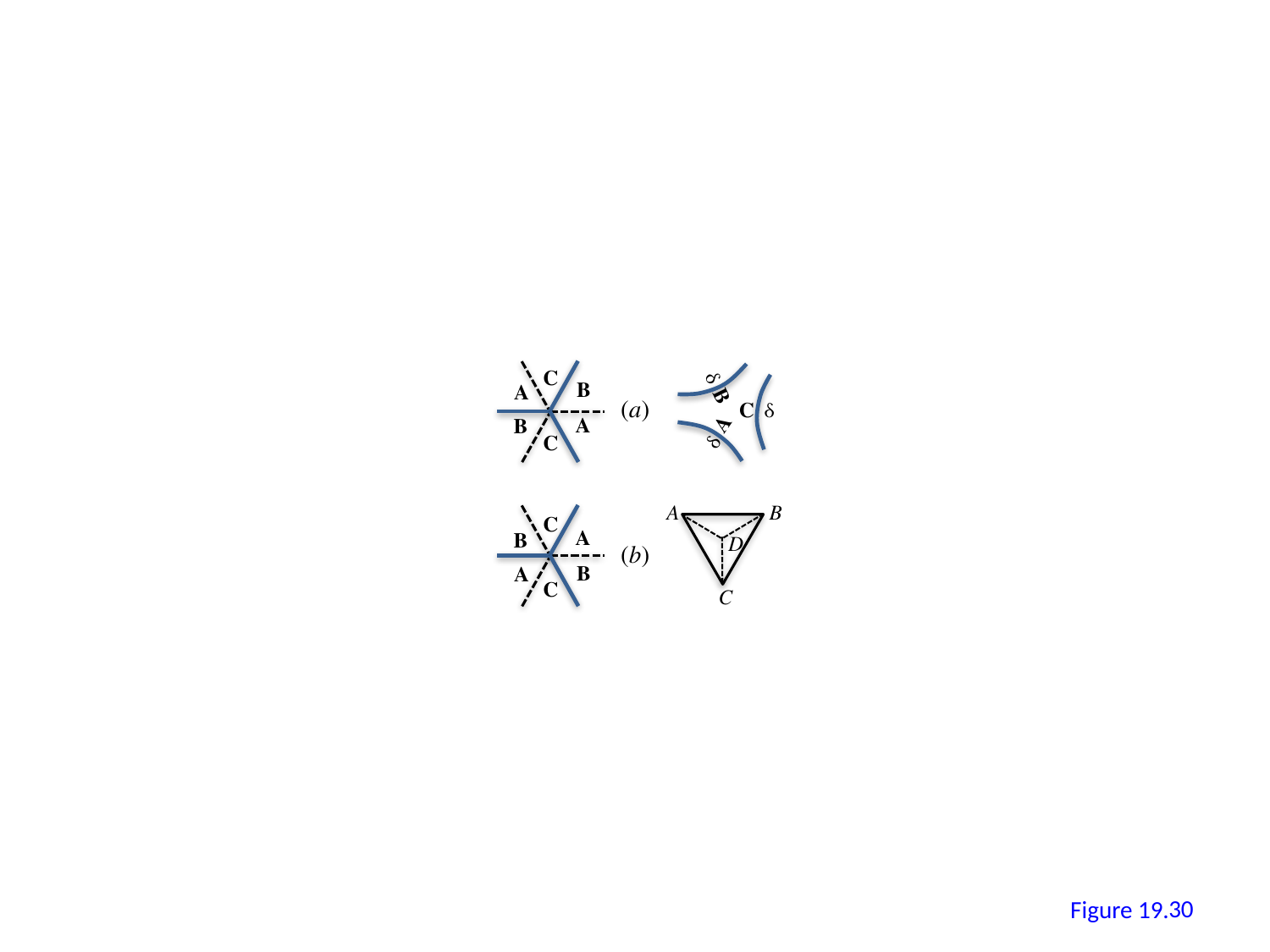

C
δ

B
A
B
(a)
C
δ

A
A
B

δ
C
A
B
C

A
B
D
(b)
B
A
C
C
30